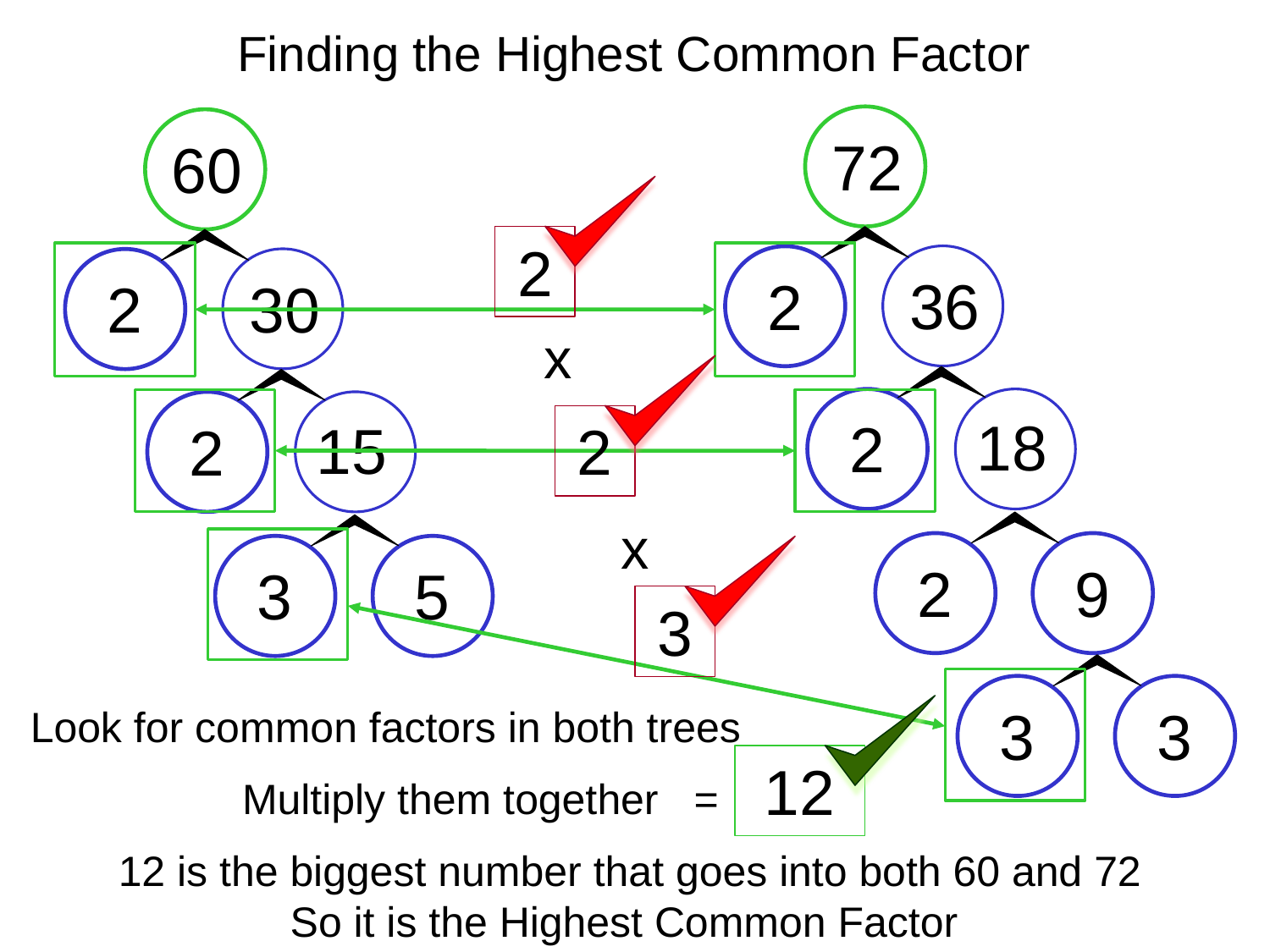

Finding the Highest Common Factor

72

36
2

18
2

2
9

3
3

60

30
2

15
2

3
5

2

x
x

2

3
Look for common factors in both trees

12
Multiply them together   =
12 is the biggest number that goes into both 60 and 72
So it is the Highest Common Factor